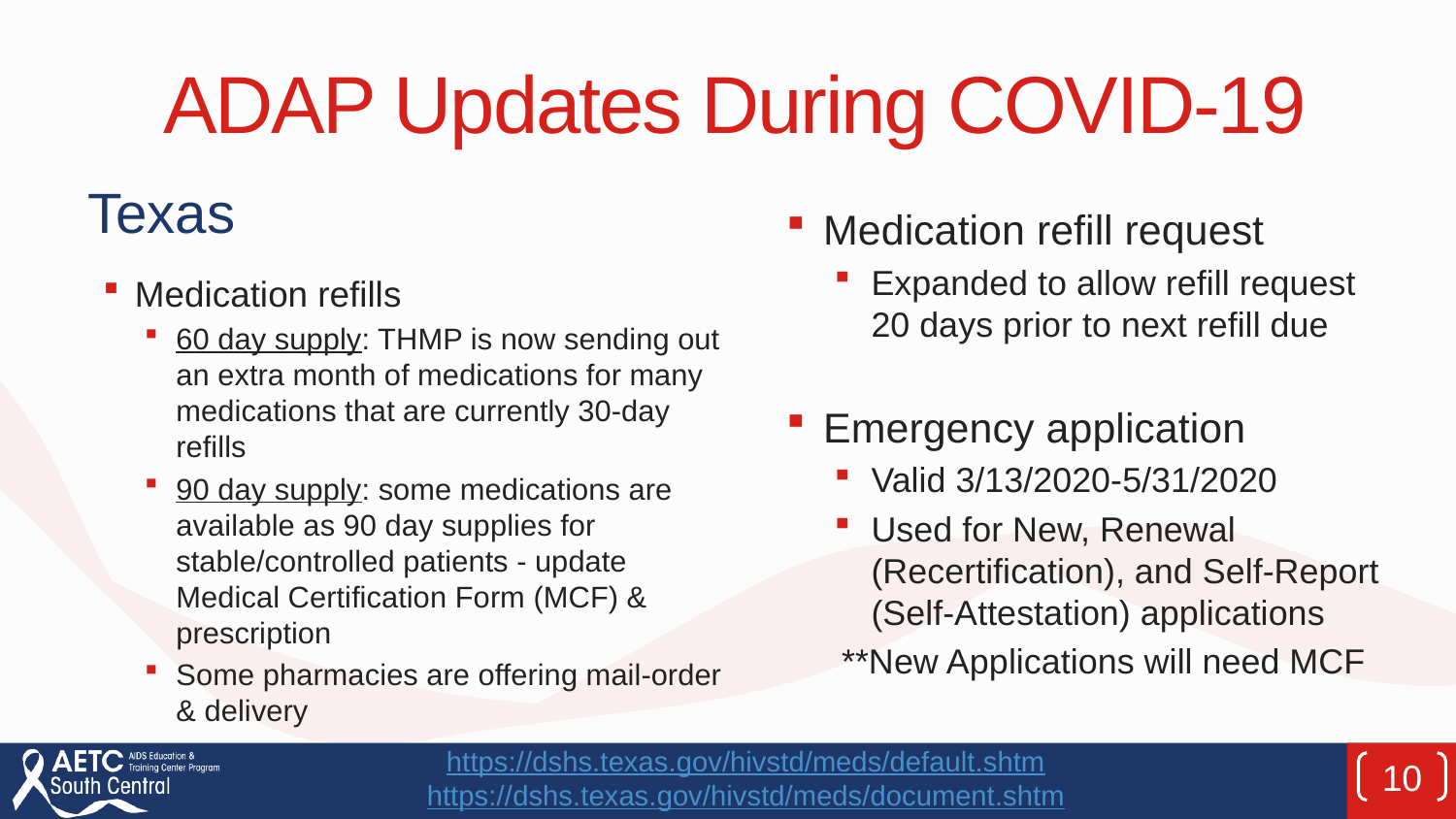

# ADAP Updates During COVID-19
Texas
Medication refill request
Expanded to allow refill request 20 days prior to next refill due

Emergency application
Valid 3/13/2020-5/31/2020
Used for New, Renewal (Recertification), and Self-Report (Self-Attestation) applications
**New Applications will need MCF

Medication refills
60 day supply: THMP is now sending out an extra month of medications for many medications that are currently 30-day refills
90 day supply: some medications are available as 90 day supplies for stable/controlled patients - update Medical Certification Form (MCF) & prescription
Some pharmacies are offering mail-order & delivery
https://dshs.texas.gov/hivstd/meds/default.shtm
https://dshs.texas.gov/hivstd/meds/document.shtm
10